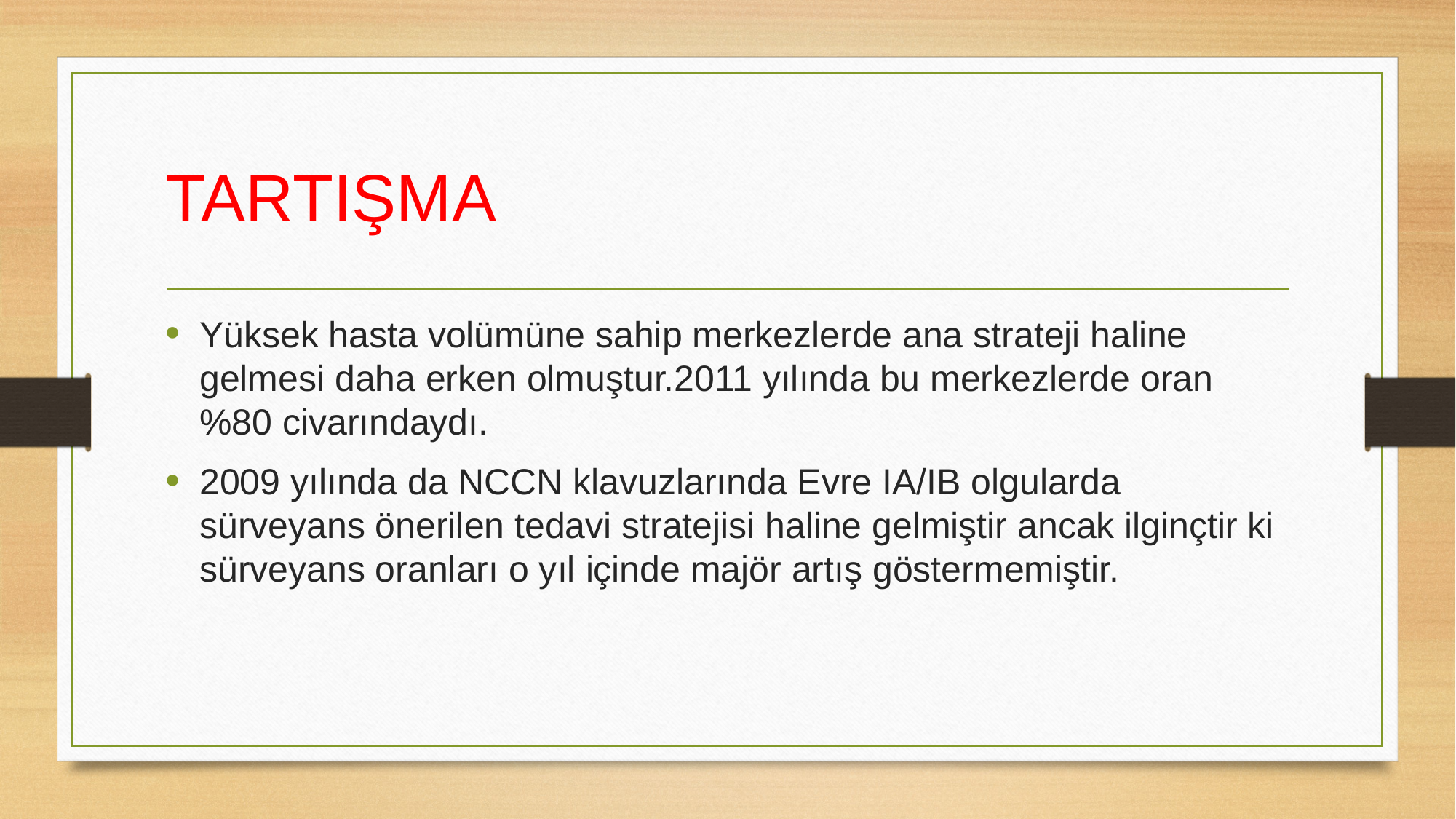

# TARTIŞMA
Yüksek hasta volümüne sahip merkezlerde ana strateji haline gelmesi daha erken olmuştur.2011 yılında bu merkezlerde oran %80 civarındaydı.
2009 yılında da NCCN klavuzlarında Evre IA/IB olgularda sürveyans önerilen tedavi stratejisi haline gelmiştir ancak ilginçtir ki sürveyans oranları o yıl içinde majör artış göstermemiştir.